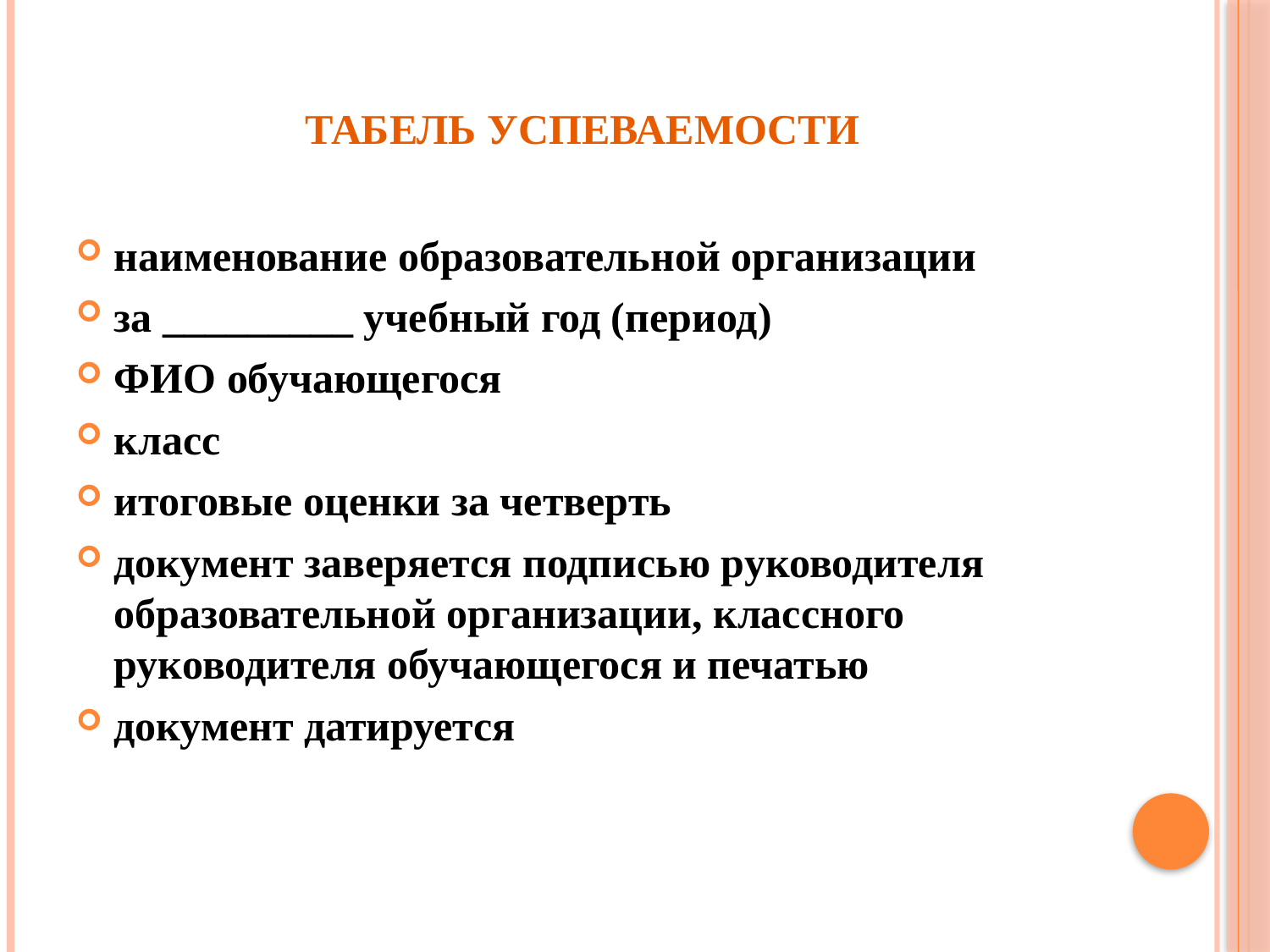

# Табель успеваемости
наименование образовательной организации
за _________ учебный год (период)
ФИО обучающегося
класс
итоговые оценки за четверть
документ заверяется подписью руководителя образовательной организации, классного руководителя обучающегося и печатью
документ датируется